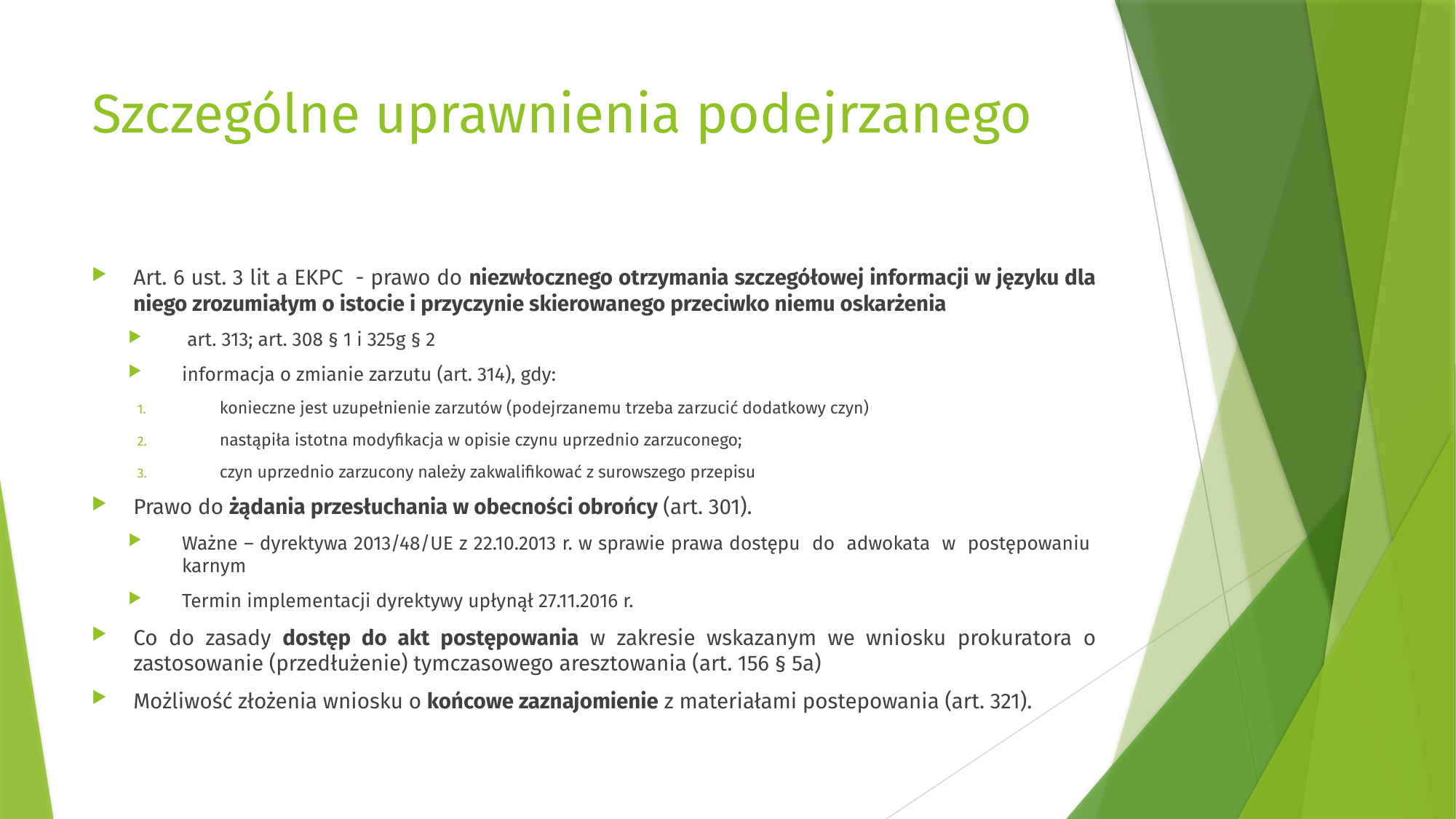

# Szczególne uprawnienia podejrzanego
Art. 6 ust. 3 lit a EKPC  - prawo do niezwłocznego otrzymania szczegółowej informacji w języku dla niego zrozumiałym o istocie i przyczynie skierowanego przeciwko niemu oskarżenia
 art. 313; art. 308 § 1 i 325g § 2
informacja o zmianie zarzutu (art. 314), gdy:
konieczne jest uzupełnienie zarzutów (podejrzanemu trzeba zarzucić dodatkowy czyn)
nastąpiła istotna modyfikacja w opisie czynu uprzednio zarzuconego;
czyn uprzednio zarzucony należy zakwalifikować z surowszego przepisu
Prawo do żądania przesłuchania w obecności obrońcy (art. 301).
Ważne – dyrektywa 2013/48/UE z 22.10.2013 r. w sprawie prawa dostępu  do  adwokata  w  postępowaniu  karnym
Termin implementacji dyrektywy upłynął 27.11.2016 r.
Co do zasady dostęp do akt postępowania w zakresie wskazanym we wniosku prokuratora o zastosowanie (przedłużenie) tymczasowego aresztowania (art. 156 § 5a)
Możliwość złożenia wniosku o końcowe zaznajomienie z materiałami postepowania (art. 321).